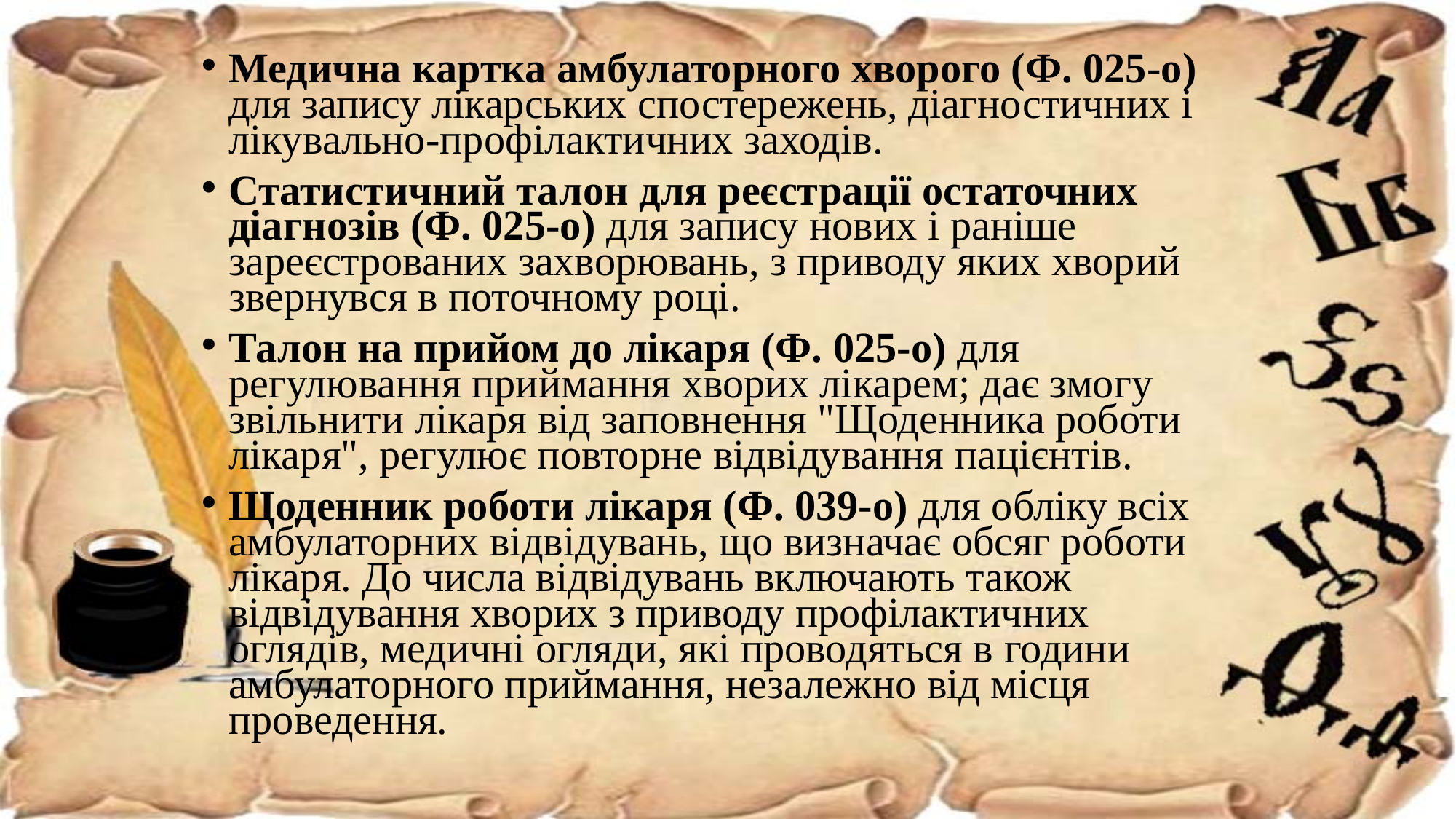

Медична картка амбулаторного хворого (Ф. 025-о) для запису лікарських спостережень, діагностичних і лікувально-профілактичних заходів.
Статистичний талон для реєстрації остаточних діагнозів (Ф. 025-о) для запису нових і раніше зареєстрованих захворювань, з приводу яких хворий звернувся в поточному році.
Талон на прийом до лікаря (Ф. 025-о) для регулювання приймання хворих лікарем; дає змогу звільнити лікаря від заповнення "Щоденника роботи лікаря", регулює повторне відвідування пацієнтів.
Щоденник роботи лікаря (Ф. 039-о) для обліку всіх амбулаторних відвідувань, що визначає обсяг роботи лікаря. До числа відвідувань включають також відвідування хворих з приводу профілактичних оглядів, медичні огляди, які проводяться в години амбулаторного приймання, незалежно від місця проведення.